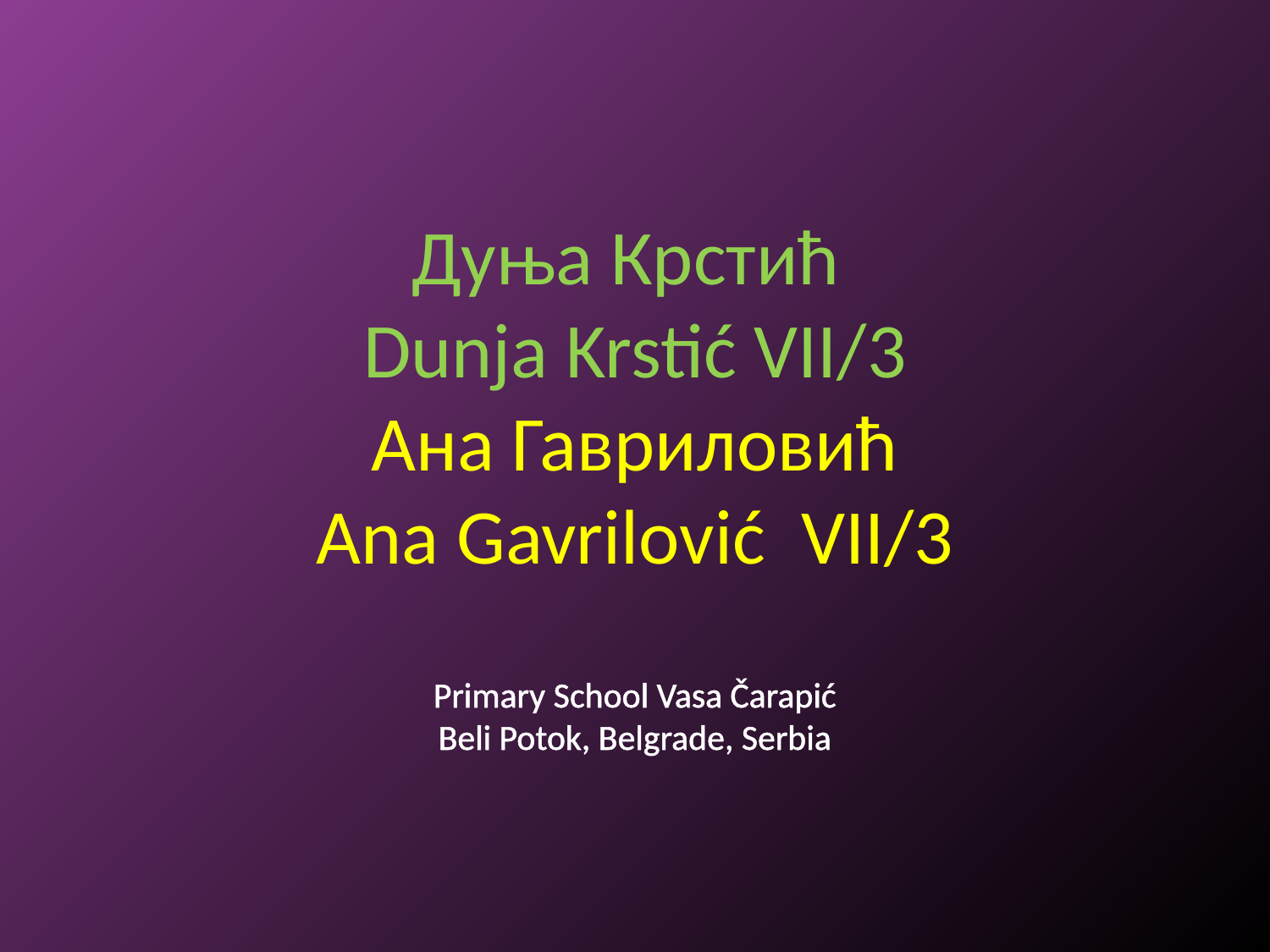

# Дуња Крстић Dunja Krstić VII/3 Ана Гавриловић Ana Gavrilović  VII/3 Primary School Vasa Čarapić Beli Potok, Belgrade, Serbia